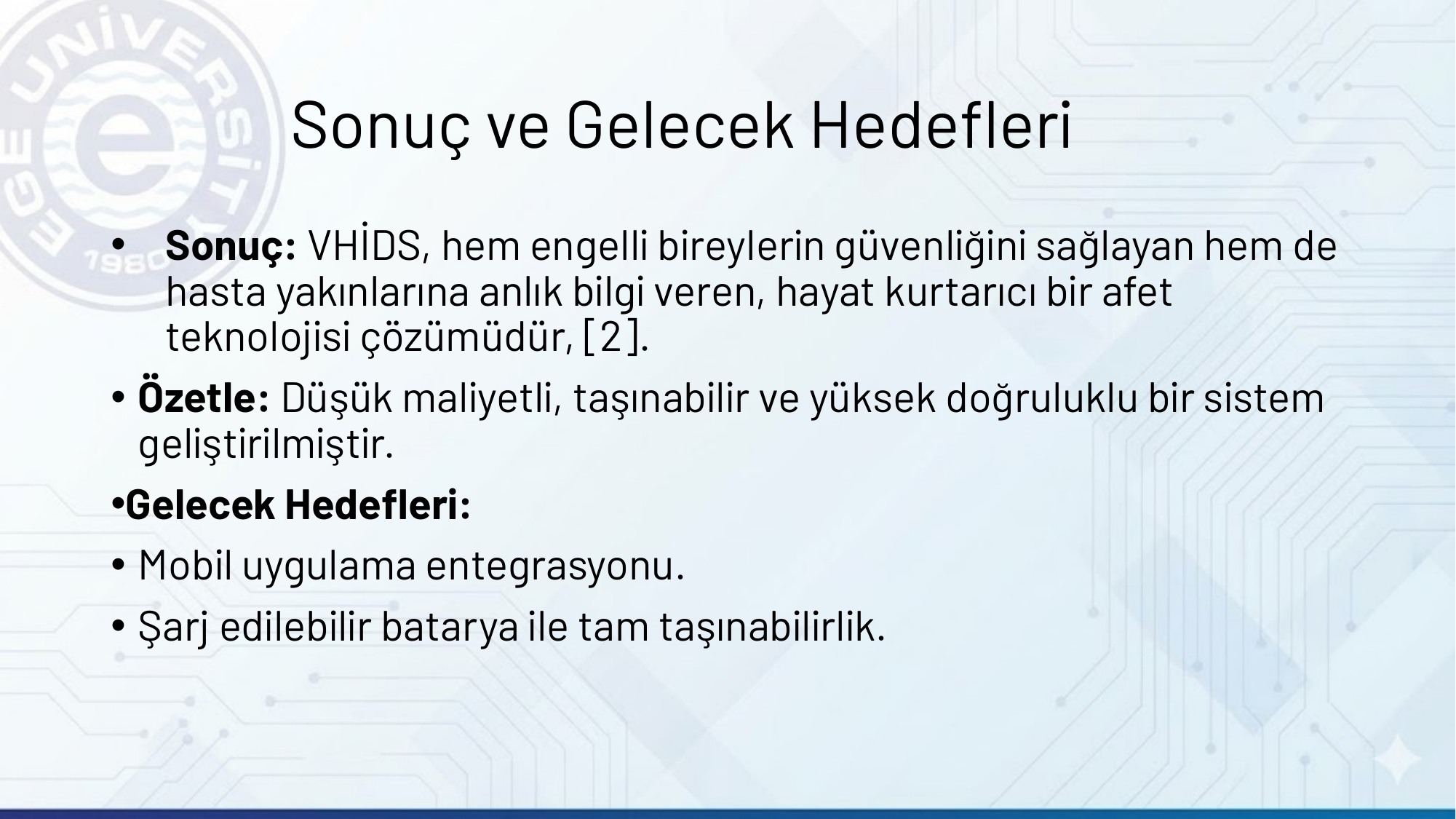

# Sonuç ve Gelecek Hedefleri
Sonuç: VHİDS, hem engelli bireylerin güvenliğini sağlayan hem de hasta yakınlarına anlık bilgi veren, hayat kurtarıcı bir afet teknolojisi çözümüdür, [2].
Özetle: Düşük maliyetli, taşınabilir ve yüksek doğruluklu bir sistem geliştirilmiştir.
Gelecek Hedefleri:
Mobil uygulama entegrasyonu.
Şarj edilebilir batarya ile tam taşınabilirlik.